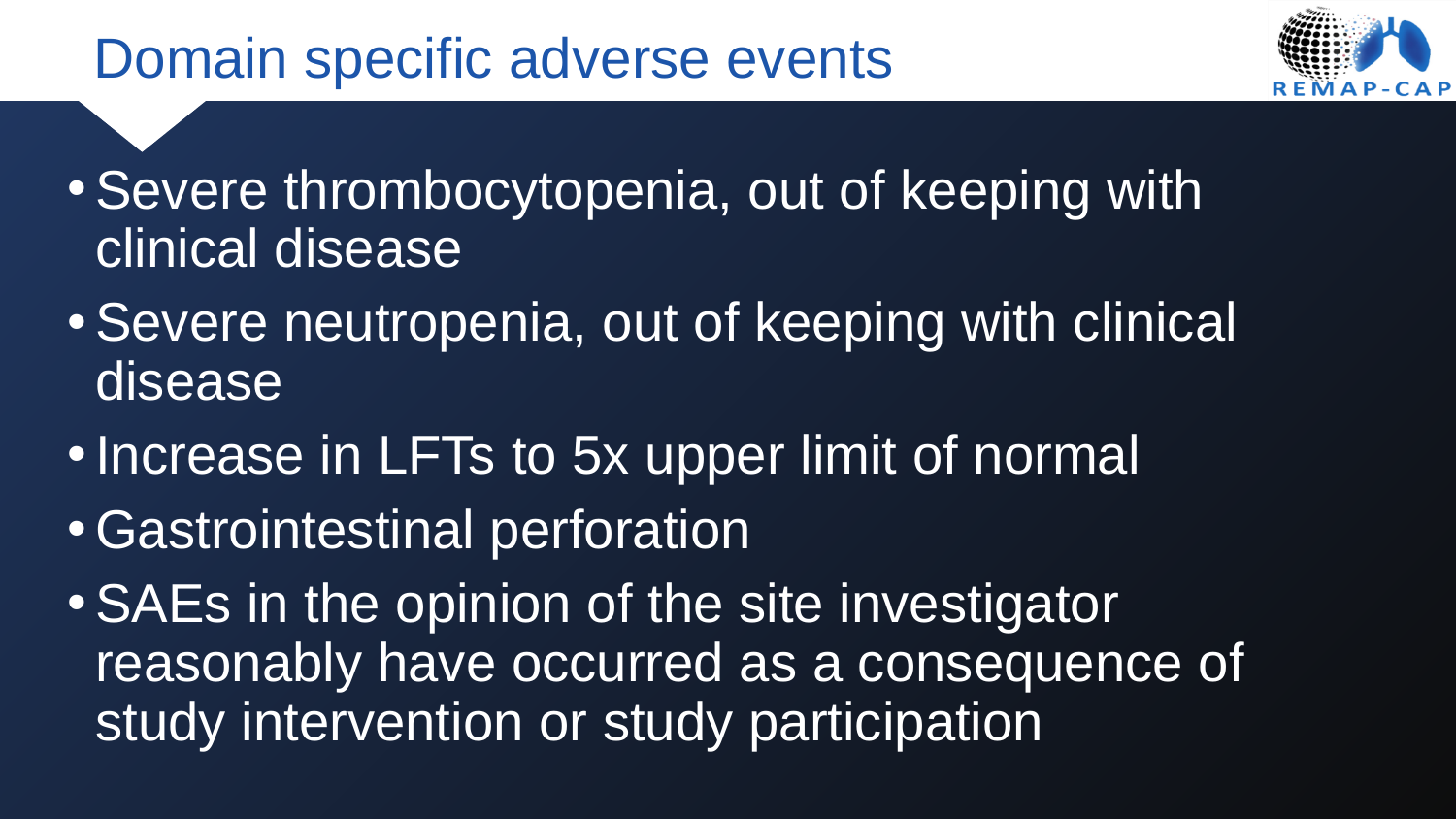

# Domain specific adverse events
Severe thrombocytopenia, out of keeping with clinical disease
Severe neutropenia, out of keeping with clinical disease
Increase in LFTs to 5x upper limit of normal
Gastrointestinal perforation
SAEs in the opinion of the site investigator reasonably have occurred as a consequence of study intervention or study participation